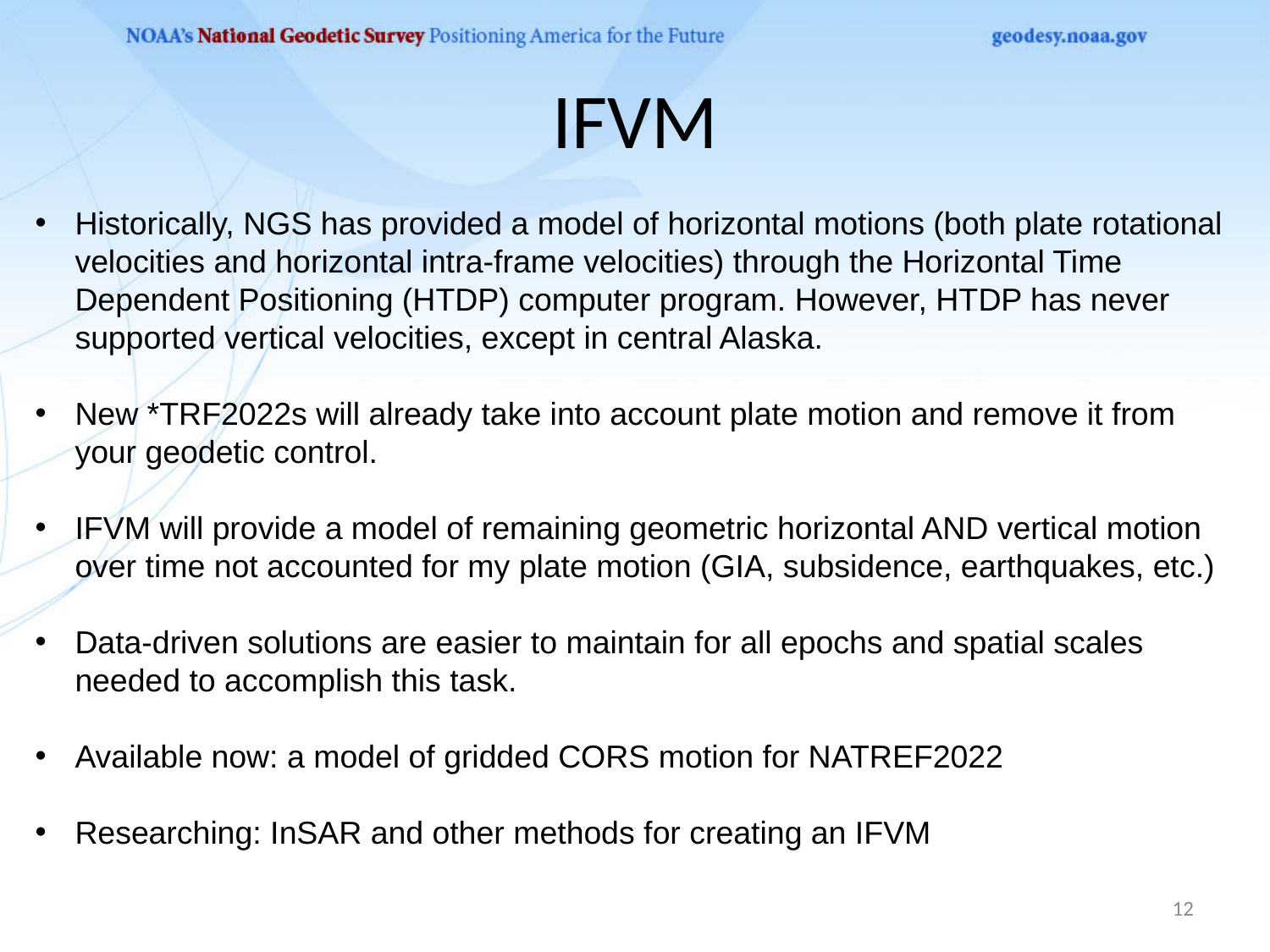

# IFVM
Historically, NGS has provided a model of horizontal motions (both plate rotational velocities and horizontal intra-frame velocities) through the Horizontal Time Dependent Positioning (HTDP) computer program. However, HTDP has never supported vertical velocities, except in central Alaska.

New *TRF2022s will already take into account plate motion and remove it from your geodetic control.

IFVM will provide a model of remaining geometric horizontal AND vertical motion over time not accounted for my plate motion (GIA, subsidence, earthquakes, etc.)

Data-driven solutions are easier to maintain for all epochs and spatial scales needed to accomplish this task.

Available now: a model of gridded CORS motion for NATREF2022

Researching: InSAR and other methods for creating an IFVM
12